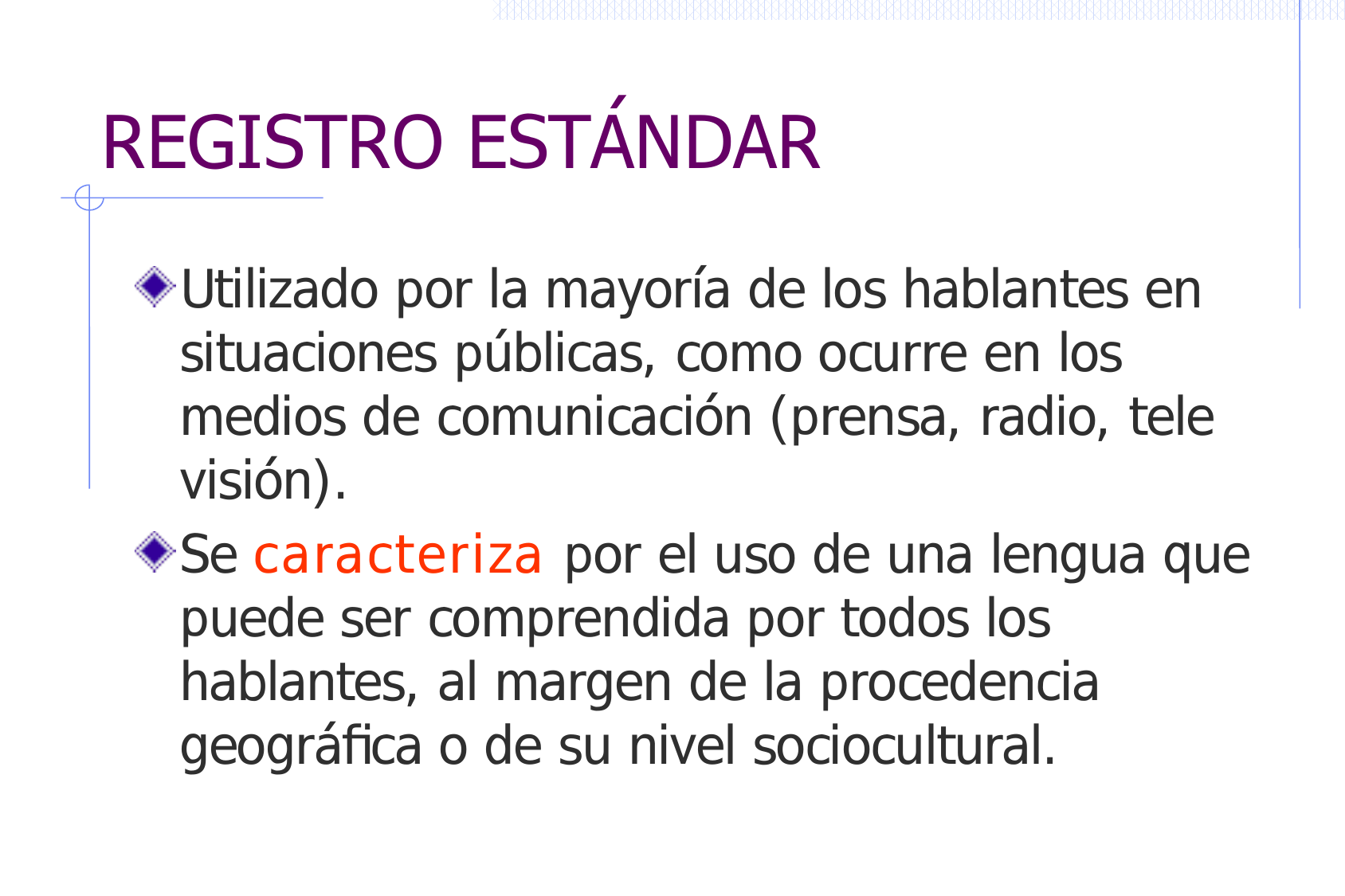

# REGISTRO ESTÁNDAR
Utilizado por la mayoría de los hablantes en situaciones públicas, como ocurre en los medios de comunicación (prensa, radio, tele­visión).
Se caracteriza por el uso de una lengua que puede ser comprendida por todos los hablantes, al margen de la procedencia geográfica o de su nivel sociocultural.